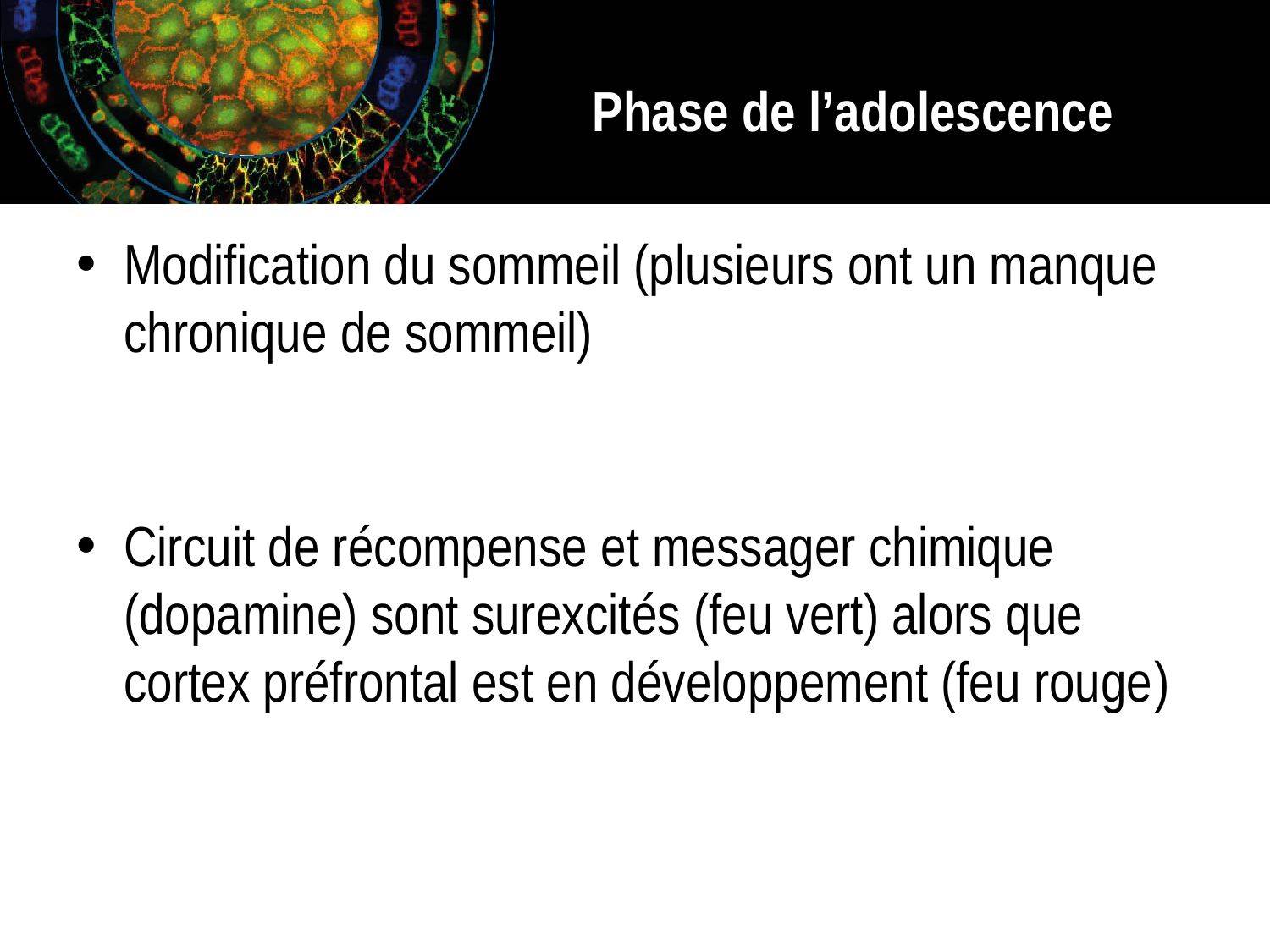

# Phase de l’adolescence
Modification du sommeil (plusieurs ont un manque chronique de sommeil)
Circuit de récompense et messager chimique (dopamine) sont surexcités (feu vert) alors que cortex préfrontal est en développement (feu rouge)